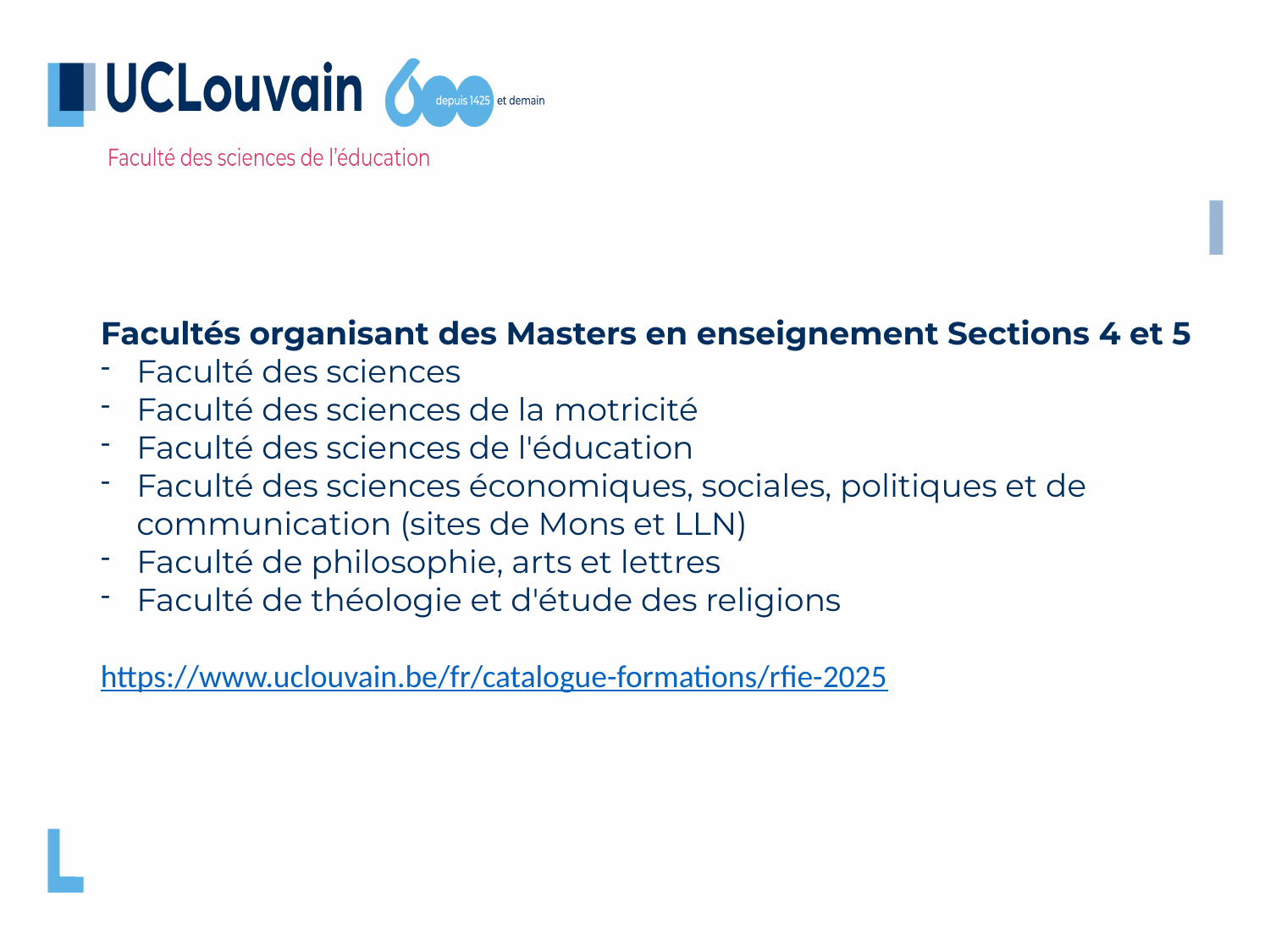

Facultés organisant des Masters en enseignement Sections 4 et 5
Faculté des sciences
Faculté des sciences de la motricité
Faculté des sciences de l'éducation
Faculté des sciences économiques, sociales, politiques et de communication (sites de Mons et LLN)
Faculté de philosophie, arts et lettres
Faculté de théologie et d'étude des religions

https://www.uclouvain.be/fr/catalogue-formations/rfie-2025